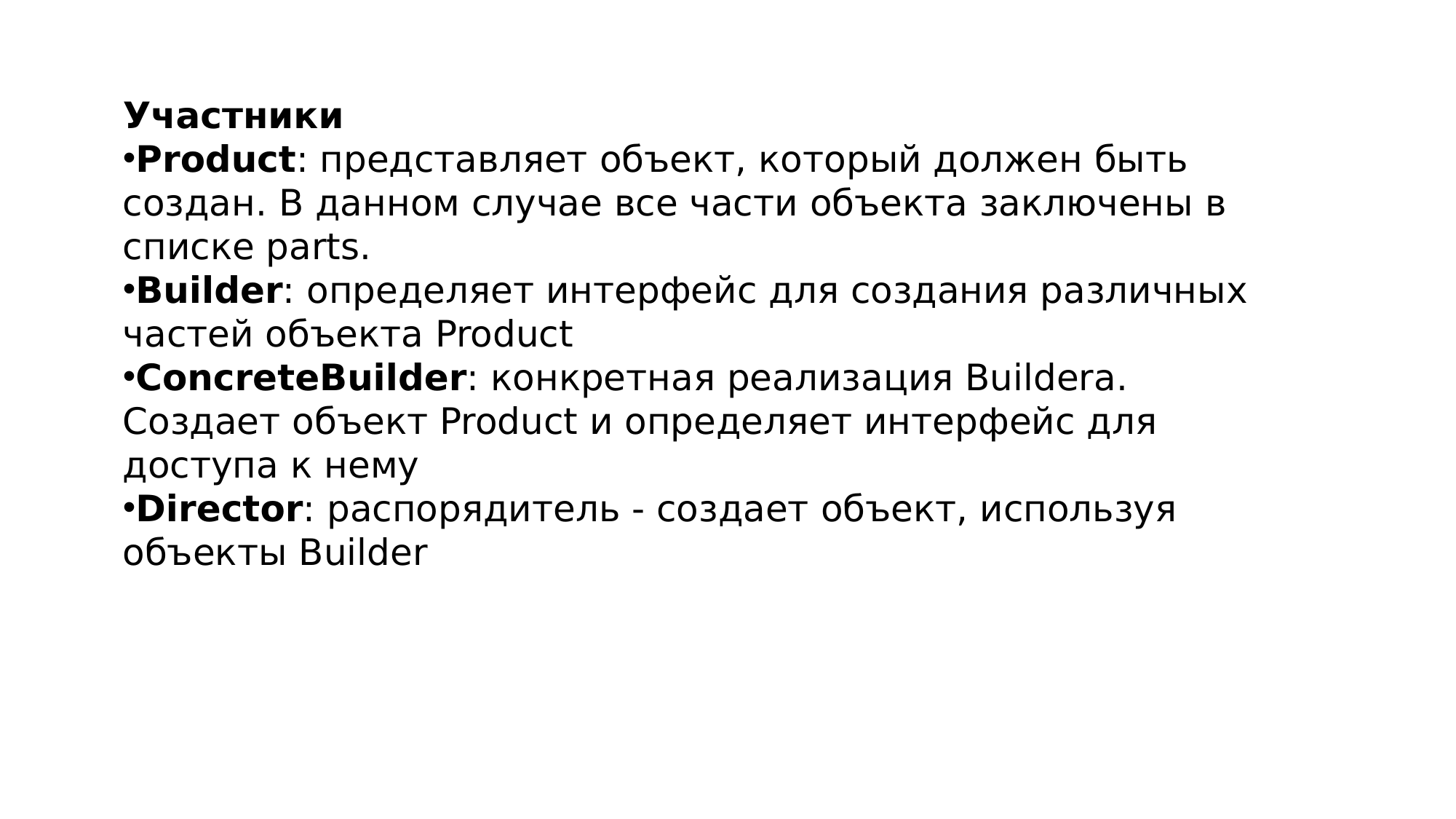

Участники
Product: представляет объект, который должен быть создан. В данном случае все части объекта заключены в списке parts.
Builder: определяет интерфейс для создания различных частей объекта Product
ConcreteBuilder: конкретная реализация Buildera. Создает объект Product и определяет интерфейс для доступа к нему
Director: распорядитель - создает объект, используя объекты Builder